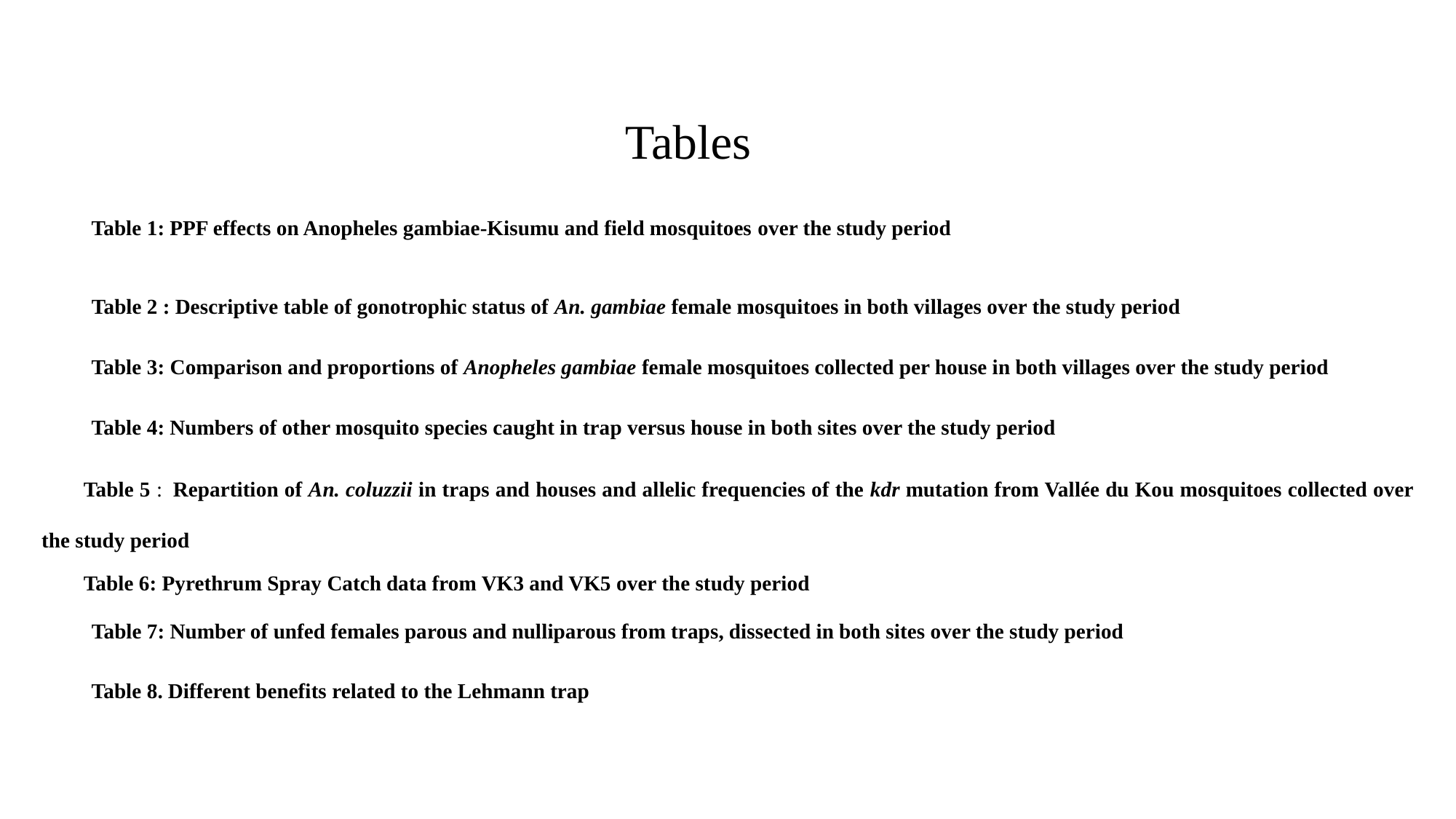

# Tables
Table 1: PPF effects on Anopheles gambiae-Kisumu and field mosquitoes over the study period
Table 2 : Descriptive table of gonotrophic status of An. gambiae female mosquitoes in both villages over the study period
Table 3: Comparison and proportions of Anopheles gambiae female mosquitoes collected per house in both villages over the study period
Table 4: Numbers of other mosquito species caught in trap versus house in both sites over the study period
Table 5 :  Repartition of An. coluzzii in traps and houses and allelic frequencies of the kdr mutation from Vallée du Kou mosquitoes collected over the study period
Table 6: Pyrethrum Spray Catch data from VK3 and VK5 over the study period
Table 7: Number of unfed females parous and nulliparous from traps, dissected in both sites over the study period
Table 8. Different benefits related to the Lehmann trap